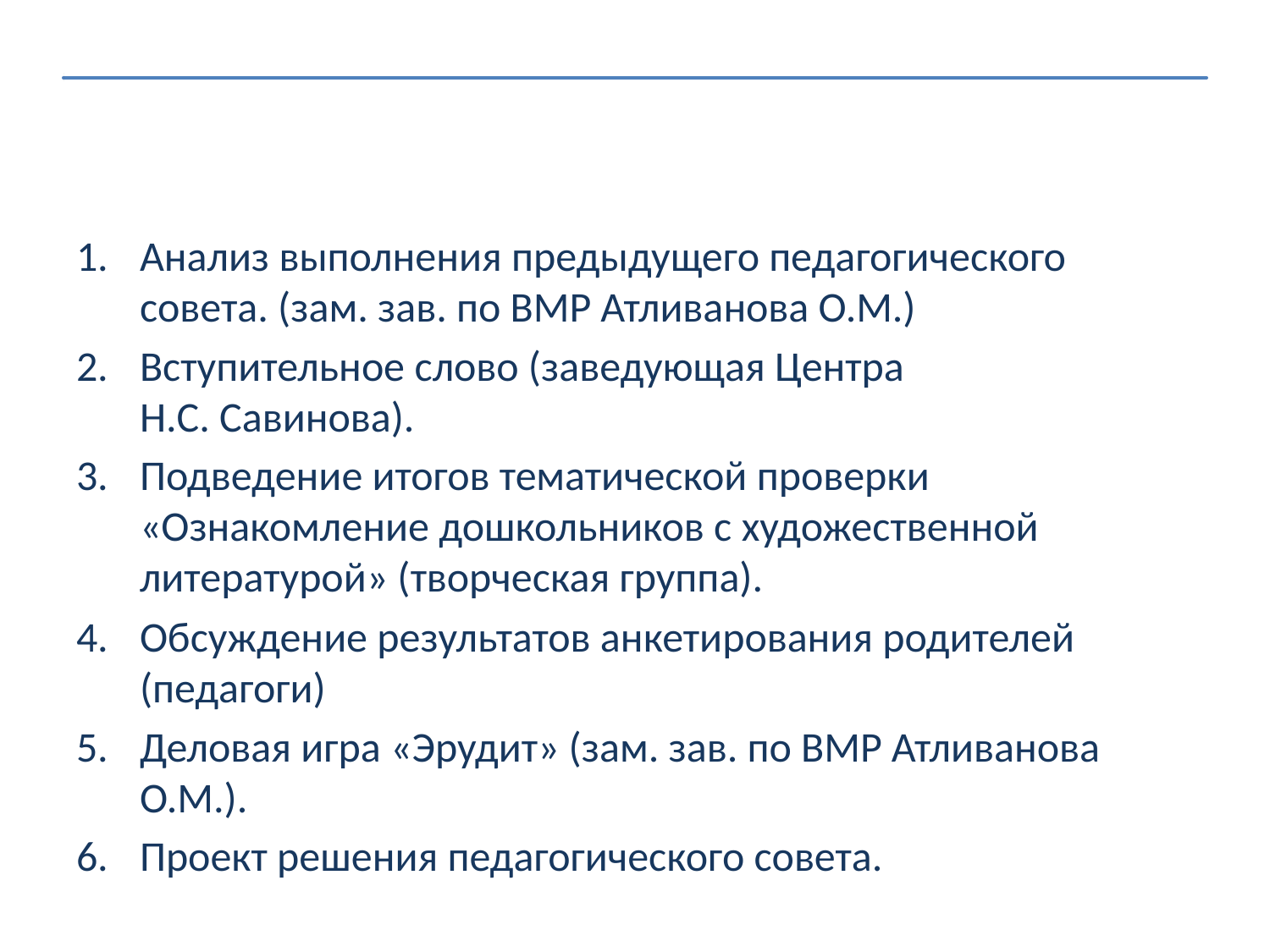

План педагогического совета
Анализ выполнения предыдущего педагогического совета. (зам. зав. по ВМР Атливанова О.М.)
Вступительное слово (заведующая Центра
Н.С. Савинова).
Подведение итогов тематической проверки «Ознакомление дошкольников с художественной литературой» (творческая группа).
Обсуждение результатов анкетирования родителей (педагоги)
Деловая игра «Эрудит» (зам. зав. по ВМР Атливанова О.М.).
Проект решения педагогического совета.